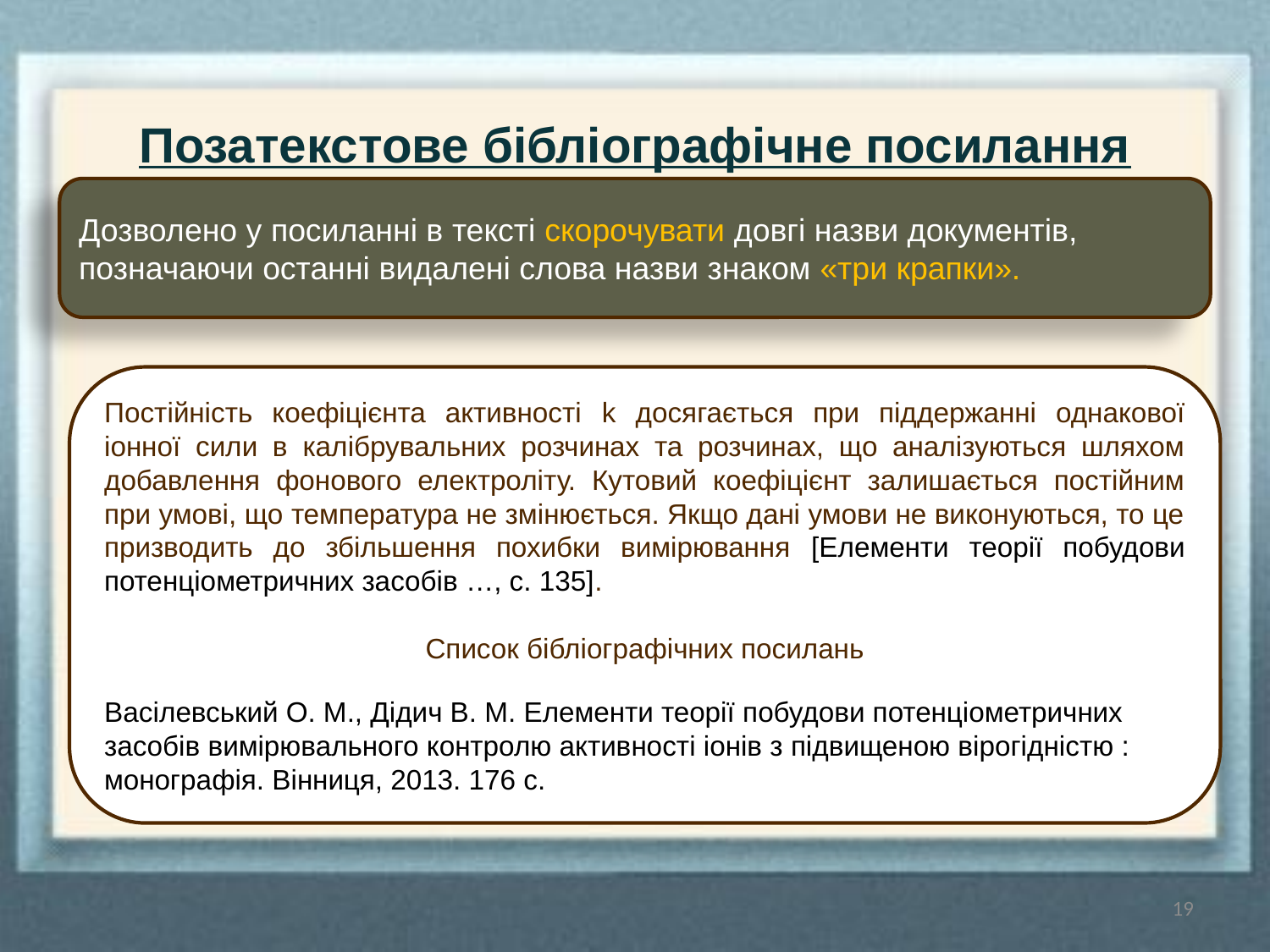

# Позатекстове бібліографічне посилання
Дозволено у посиланні в тексті скорочувати довгі назви документів, позначаючи останні видалені слова назви знаком «три крапки».
Постійність коефіцієнта активності k досягається при піддержанні однакової іонної сили в калібрувальних розчинах та розчинах, що аналізуються шляхом добавлення фонового електроліту. Кутовий коефіцієнт залишається постійним при умові, що температура не змінюється. Якщо дані умови не виконуються, то це призводить до збільшення похибки вимірювання [Елементи теорії побудови потенціометричних засобів …, с. 135].

Список бібліографічних посилань

Васілевський О. М., Дідич В. М. Елементи теорії побудови потенціометричних засобів вимірювального контролю активності іонів з підвищеною вірогідністю : монографія. Вінниця, 2013. 176 с.
19